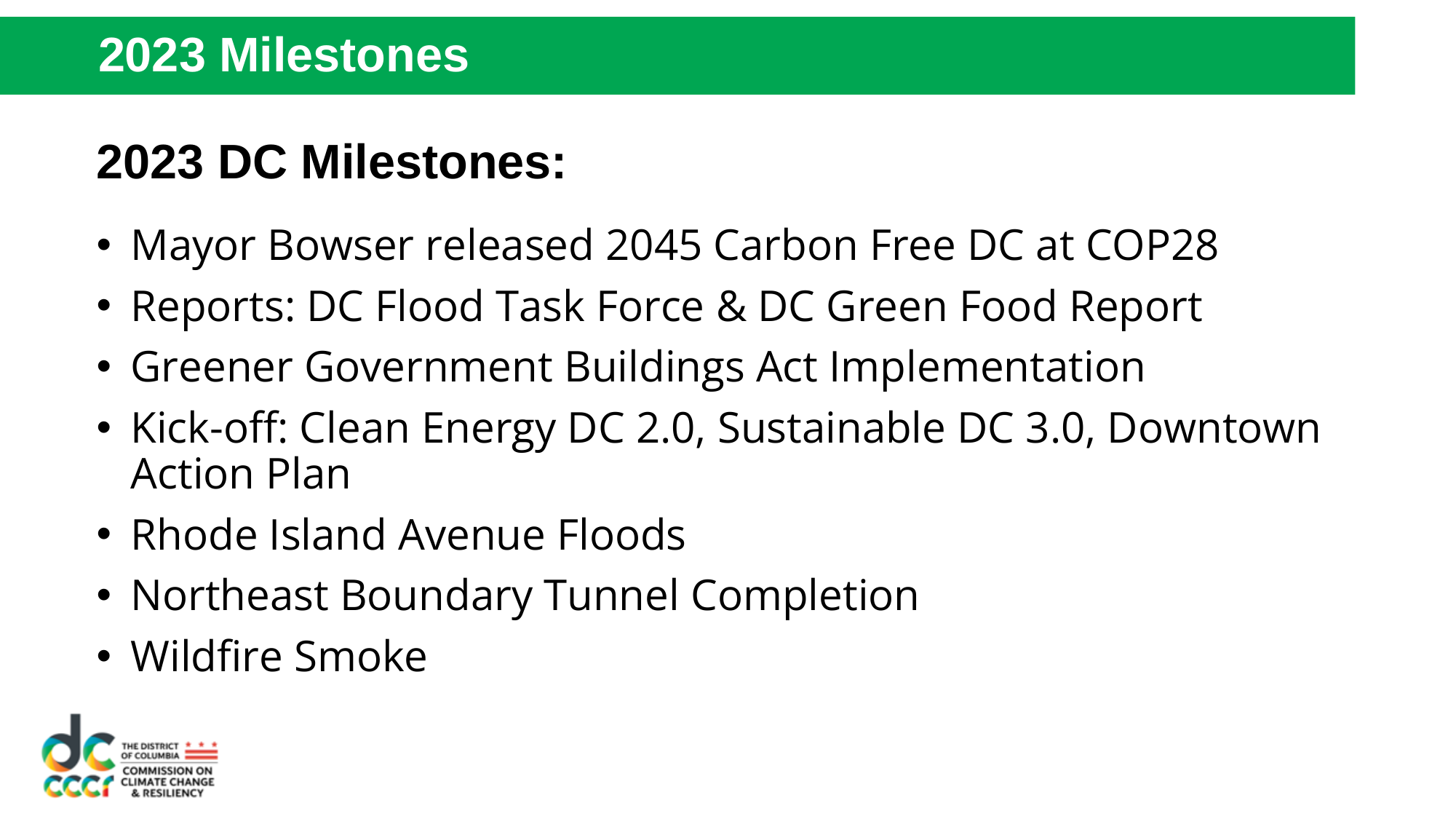

# 2023 Milestones
2023 DC Milestones:
Mayor Bowser released 2045 Carbon Free DC at COP28
Reports: DC Flood Task Force & DC Green Food Report
Greener Government Buildings Act Implementation
Kick-off: Clean Energy DC 2.0, Sustainable DC 3.0, Downtown Action Plan
Rhode Island Avenue Floods
Northeast Boundary Tunnel Completion
Wildfire Smoke